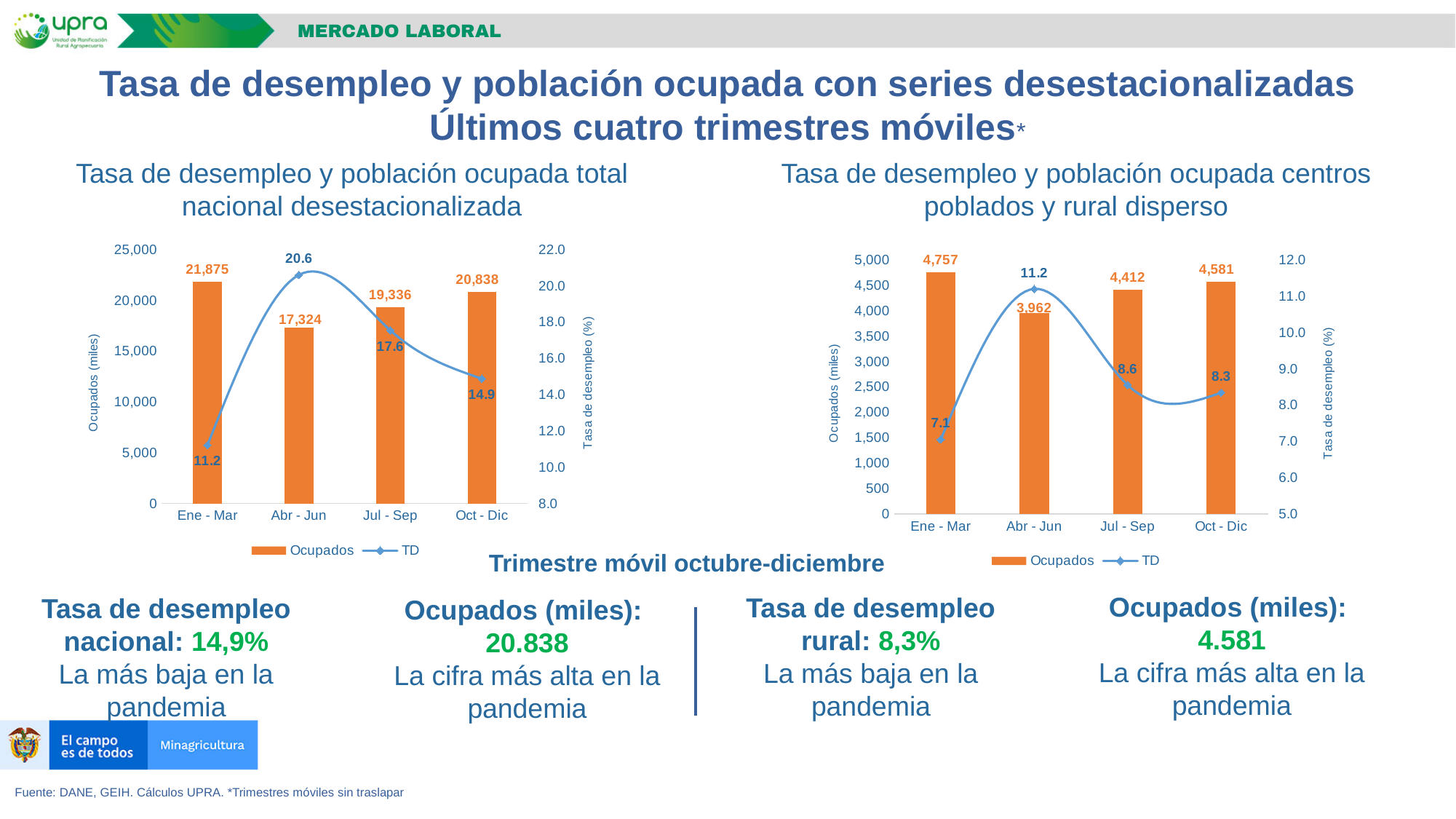

MERCADO LABORAL
Tasa de desempleo y población ocupada con series desestacionalizadas
Últimos cuatro trimestres móviles*
Tasa de desempleo y población ocupada centros poblados y rural disperso
Tasa de desempleo y población ocupada total nacional desestacionalizada

### Chart

| Category | Ocupados | TD |
|---|---|---|
| Ene - Mar | 21875.043238408532 | 11.221698581746269 |
| Abr - Jun | 17324.376171709624 | 20.615762203771453 |
| Jul - Sep | 19336.12952104976 | 17.55406249099603 |
| Oct - Dic | 20838.351402165423 | 14.890225605892146 |

### Chart

| Category | Ocupados | TD |
|---|---|---|
| Ene - Mar | 4756.656663310164 | 7.052617345958648 |
| Abr - Jun | 3962.300327306357 | 11.207779909432464 |
| Jul - Sep | 4411.736847272659 | 8.55568697934309 |
| Oct - Dic | 4581.01882877749 | 8.344670945106746 |
Trimestre móvil octubre-diciembre
Ocupados (miles):
4.581
La cifra más alta en la pandemia
Tasa de desempleo rural: 8,3%
La más baja en la pandemia
Tasa de desempleo nacional: 14,9%
La más baja en la pandemia
Ocupados (miles):
20.838
La cifra más alta en la pandemia
Fuente: DANE, GEIH. Cálculos UPRA. *Trimestres móviles sin traslapar